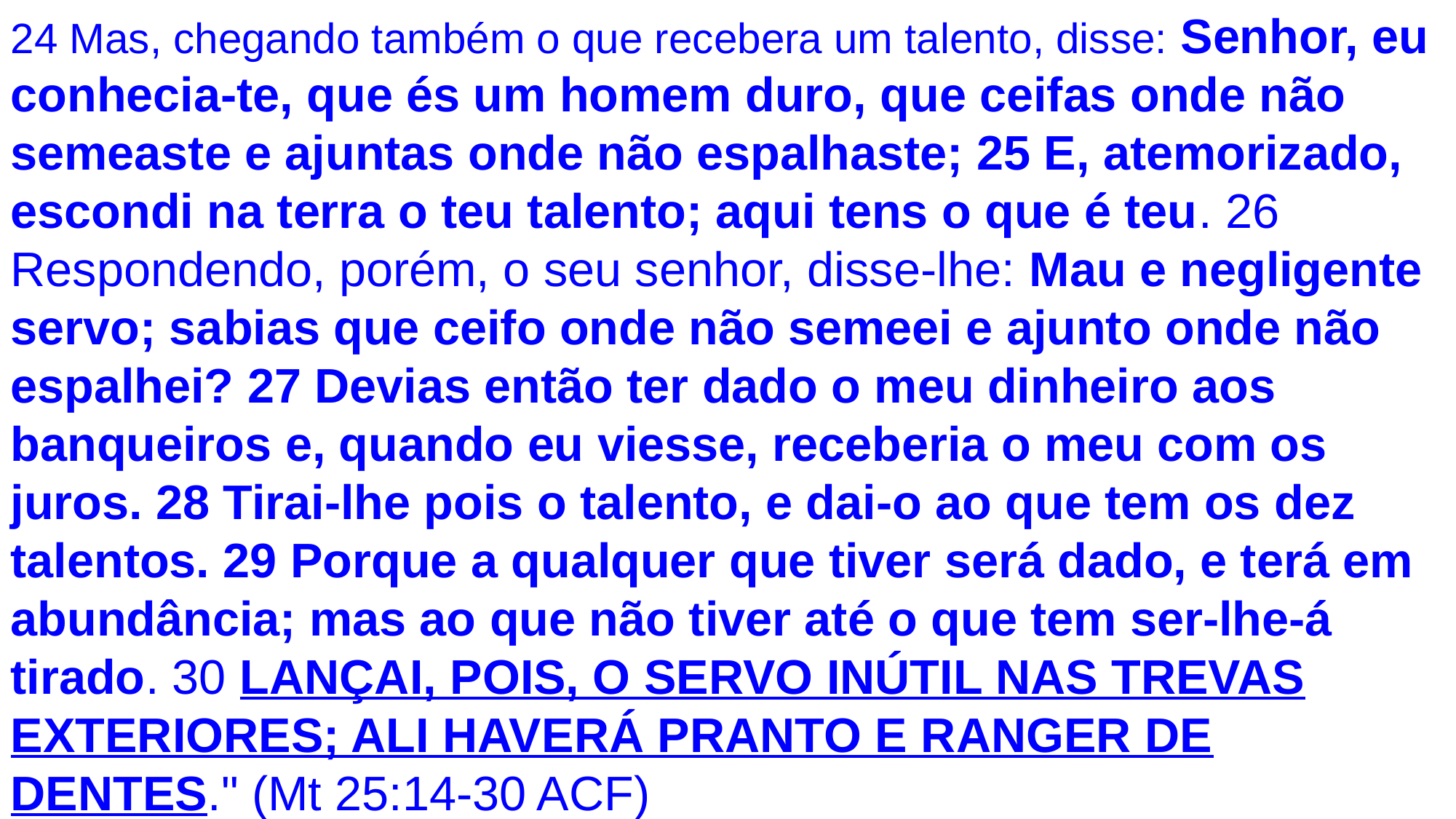

24 Mas, chegando também o que recebera um talento, disse: Senhor, eu conhecia-te, que és um homem duro, que ceifas onde não semeaste e ajuntas onde não espalhaste; 25 E, atemorizado, escondi na terra o teu talento; aqui tens o que é teu. 26 Respondendo, porém, o seu senhor, disse-lhe: Mau e negligente servo; sabias que ceifo onde não semeei e ajunto onde não espalhei? 27 Devias então ter dado o meu dinheiro aos banqueiros e, quando eu viesse, receberia o meu com os juros. 28 Tirai-lhe pois o talento, e dai-o ao que tem os dez talentos. 29 Porque a qualquer que tiver será dado, e terá em abundância; mas ao que não tiver até o que tem ser-lhe-á tirado. 30 LANÇAI, POIS, O SERVO INÚTIL NAS TREVAS EXTERIORES; ALI HAVERÁ PRANTO E RANGER DE DENTES." (Mt 25:14-30 ACF)